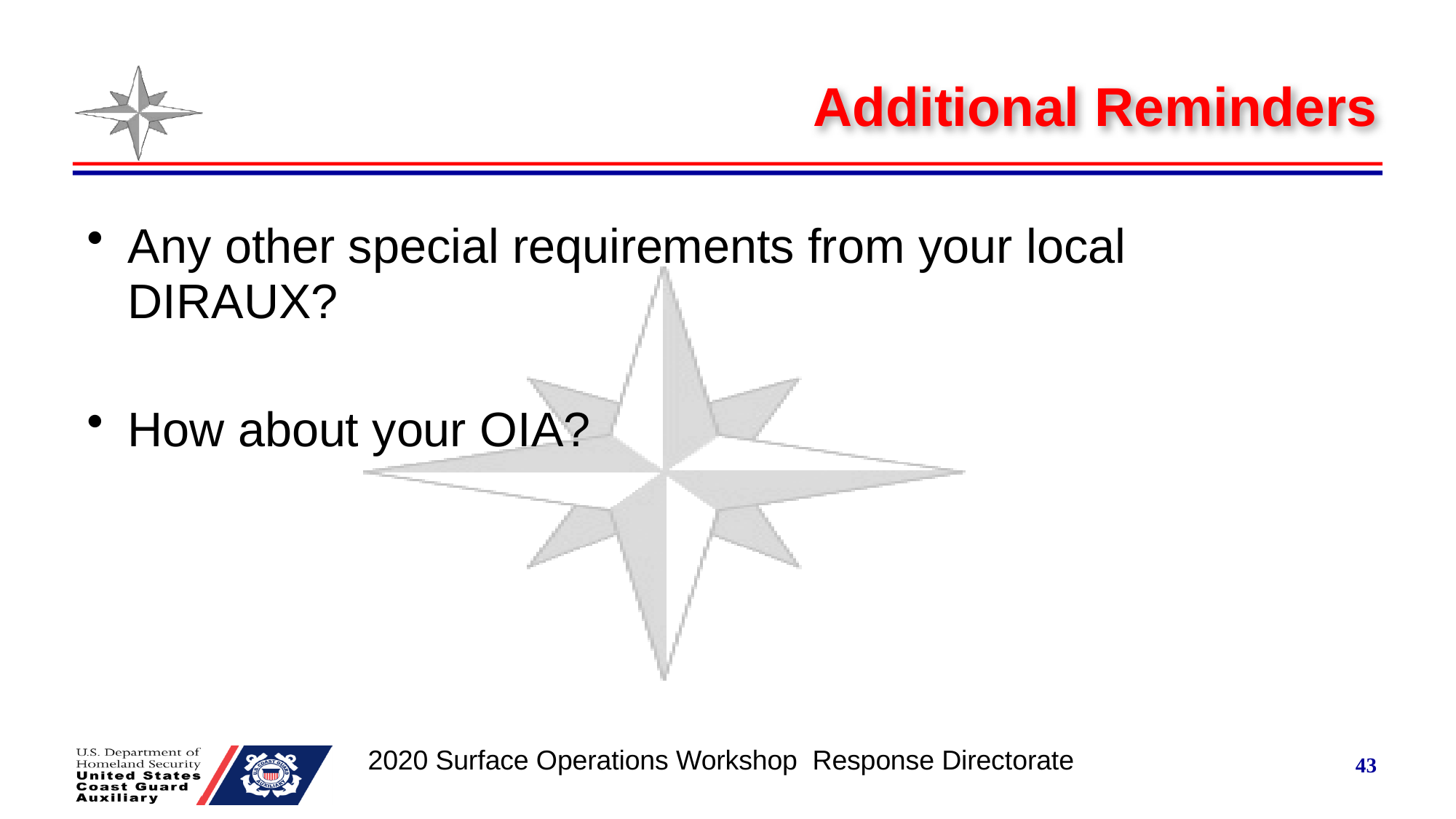

# Additional Reminders
Any other special requirements from your local DIRAUX?

How about your OIA?
43

2020 Surface Operations Workshop  Response Directorate